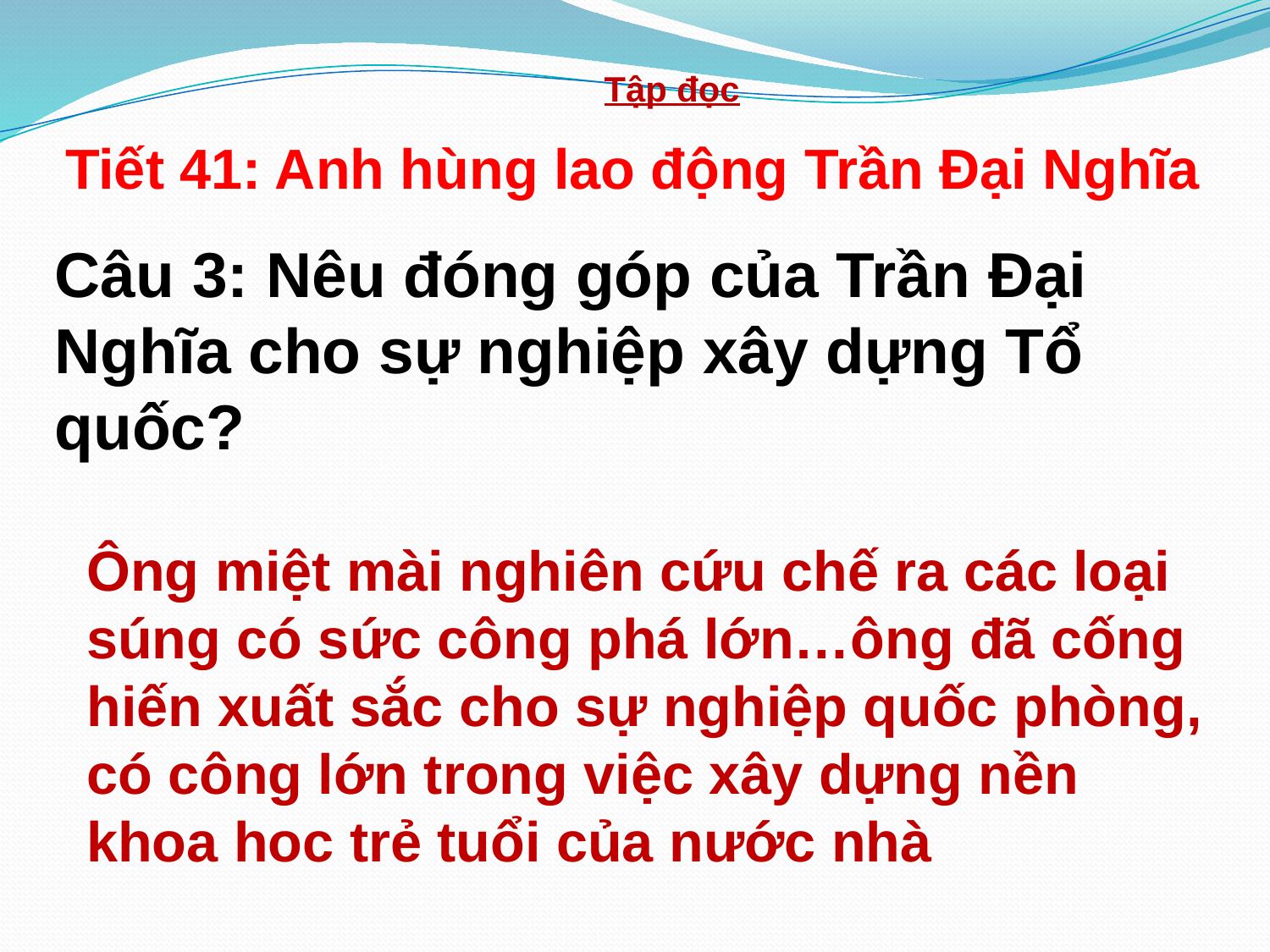

Tập đọc
Tiết 41: Anh hùng lao động Trần Đại Nghĩa
Câu 3: Nêu đóng góp của Trần Đại Nghĩa cho sự nghiệp xây dựng Tổ quốc?
Ông miệt mài nghiên cứu chế ra các loại súng có sức công phá lớn…ông đã cống hiến xuất sắc cho sự nghiệp quốc phòng, có công lớn trong việc xây dựng nền khoa hoc trẻ tuổi của nước nhà